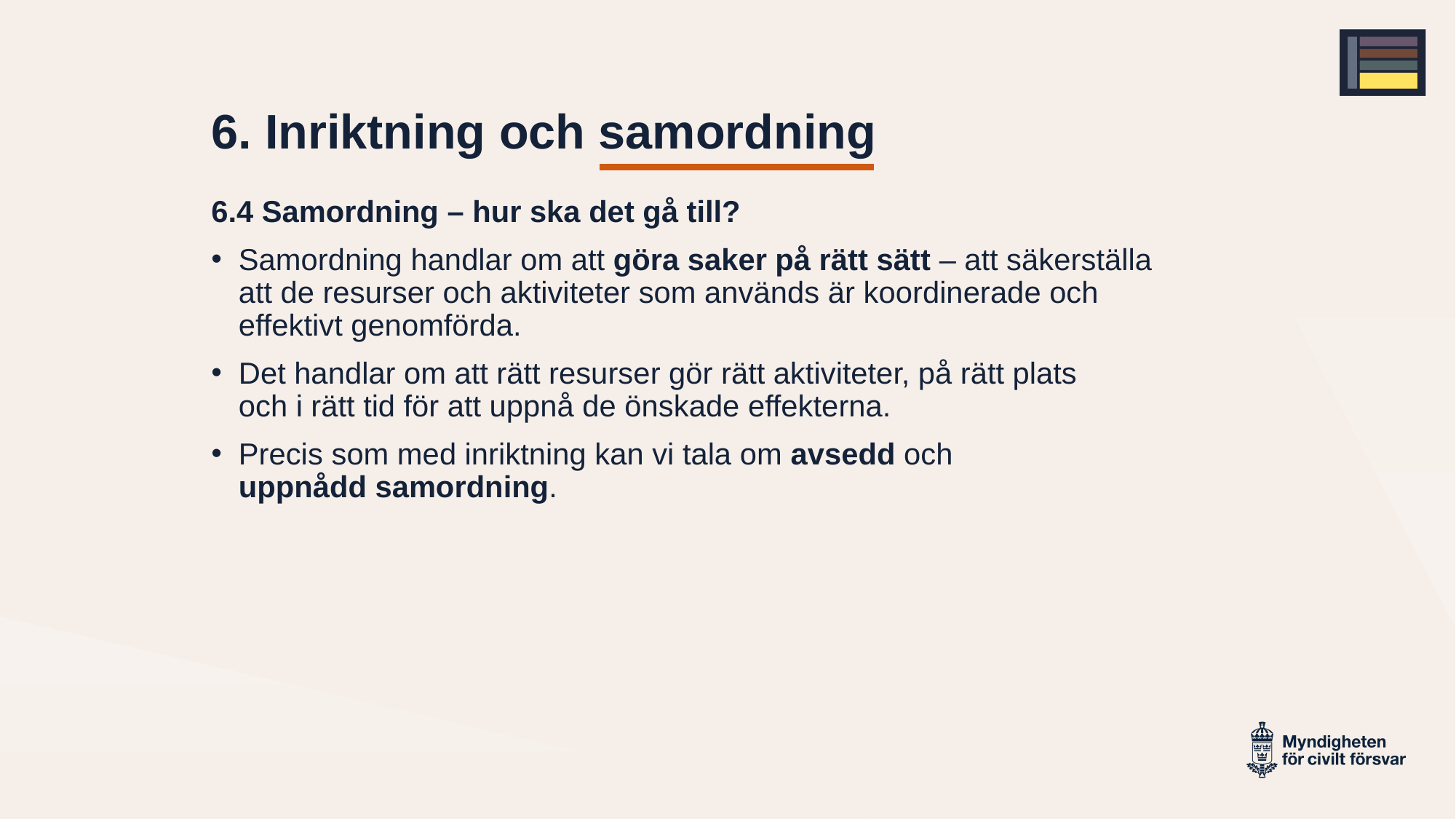

# 6. Inriktning och samordning del 6
6.4 Samordning – hur ska det gå till?
Samordning handlar om att göra saker på rätt sätt – att säkerställa att de resurser och aktiviteter som används är koordinerade och effektivt genomförda.
Det handlar om att rätt resurser gör rätt aktiviteter, på rätt plats
och i rätt tid för att uppnå de önskade effekterna.
Precis som med inriktning kan vi tala om avsedd och
uppnådd samordning.